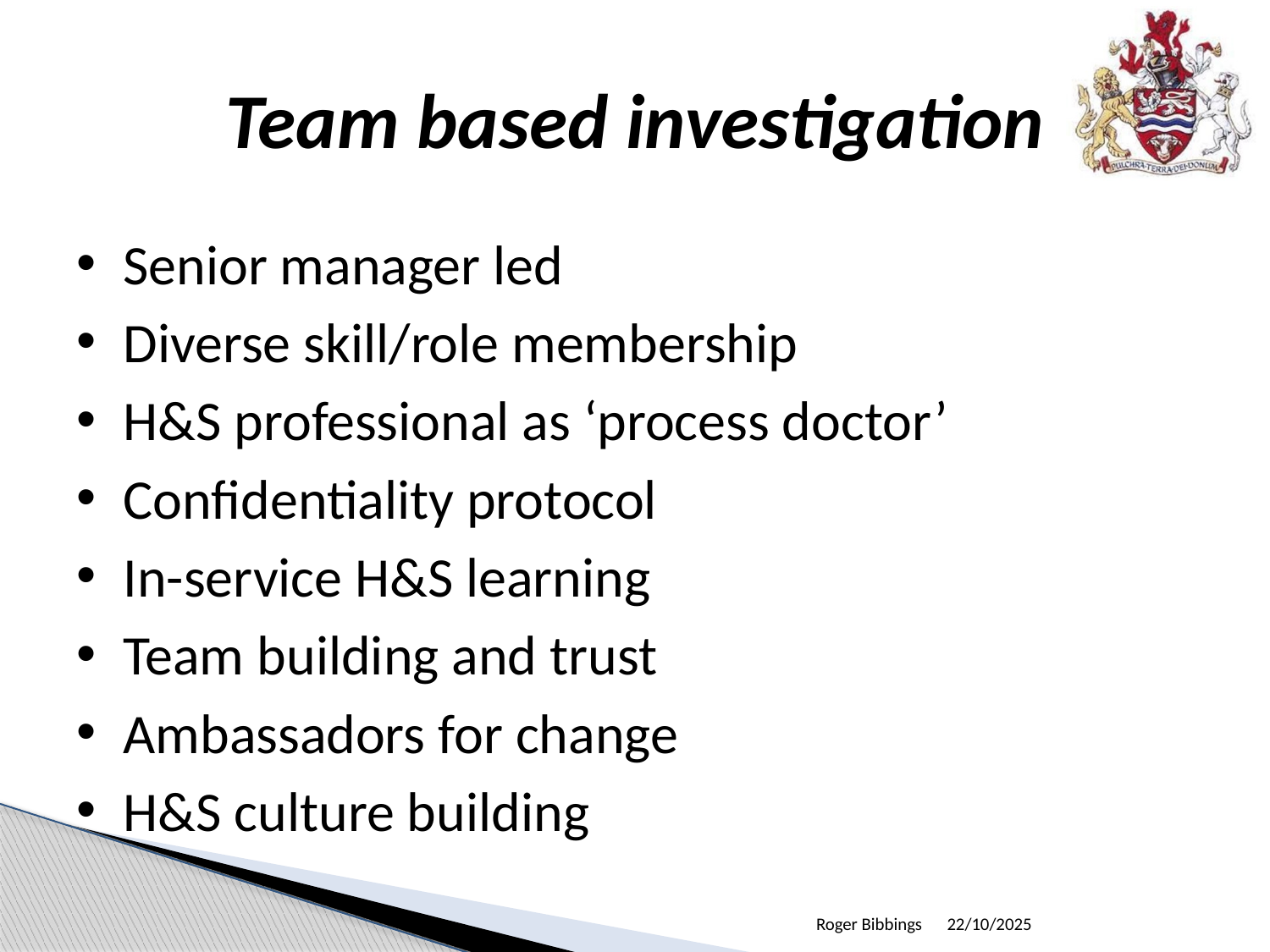

# Team based investigation
Senior manager led
Diverse skill/role membership
H&S professional as ‘process doctor’
Confidentiality protocol
In-service H&S learning
Team building and trust
Ambassadors for change
H&S culture building